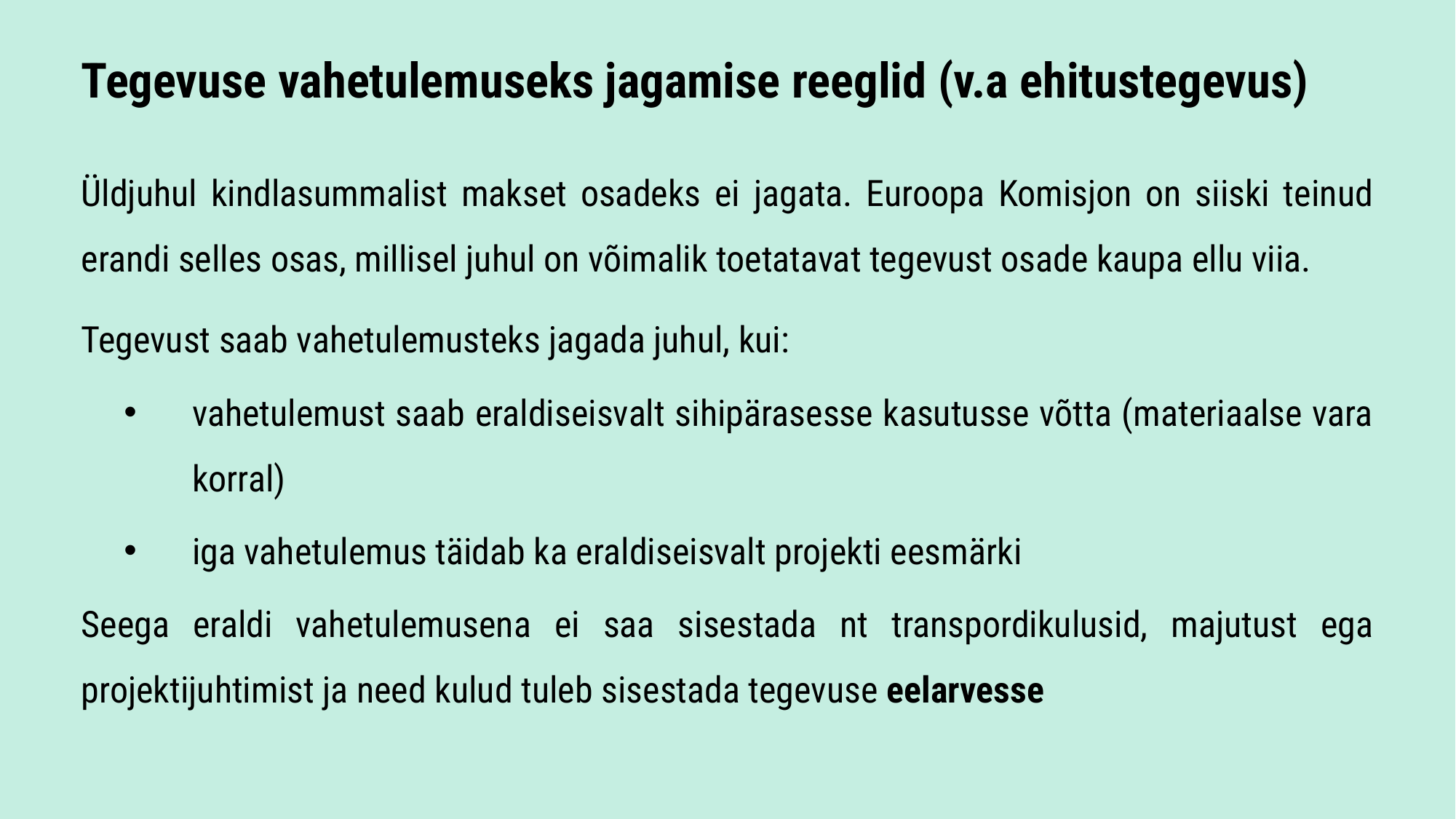

# Tegevuse vahetulemuseks jagamise reeglid (v.a ehitustegevus)
Üldjuhul kindlasummalist makset osadeks ei jagata. Euroopa Komisjon on siiski teinud erandi selles osas, millisel juhul on võimalik toetatavat tegevust osade kaupa ellu viia.
Tegevust saab vahetulemusteks jagada juhul, kui:
vahetulemust saab eraldiseisvalt sihipärasesse kasutusse võtta (materiaalse vara korral)
iga vahetulemus täidab ka eraldiseisvalt projekti eesmärki
Seega eraldi vahetulemusena ei saa sisestada nt transpordikulusid, majutust ega projektijuhtimist ja need kulud tuleb sisestada tegevuse eelarvesse